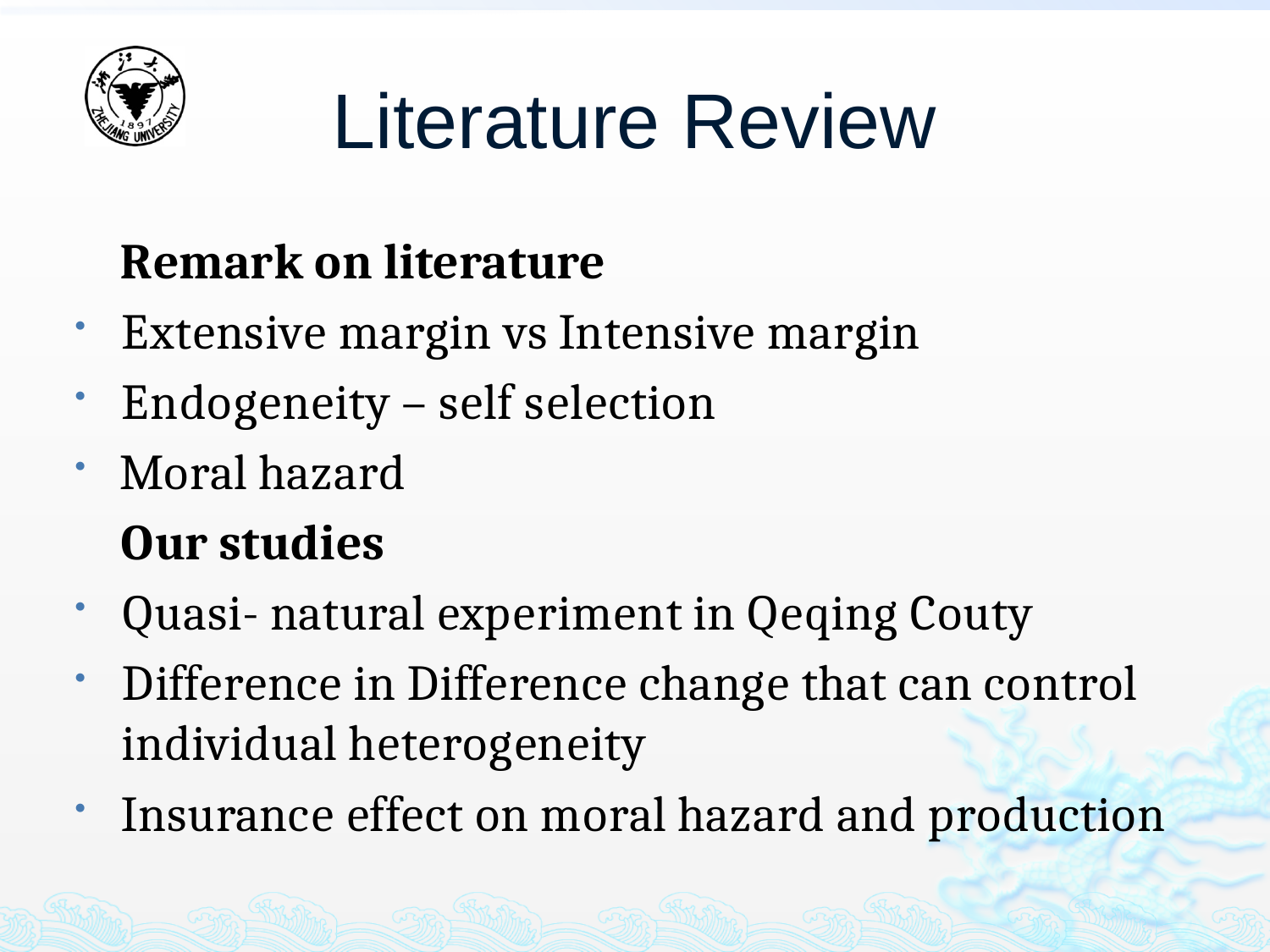

# Literature Review
    Remark on literature
Extensive margin vs Intensive margin
Endogeneity – self selection
Moral hazard
    Our studies
Quasi- natural experiment in Qeqing Couty
Difference in Difference change that can control individual heterogeneity
Insurance effect on moral hazard and production